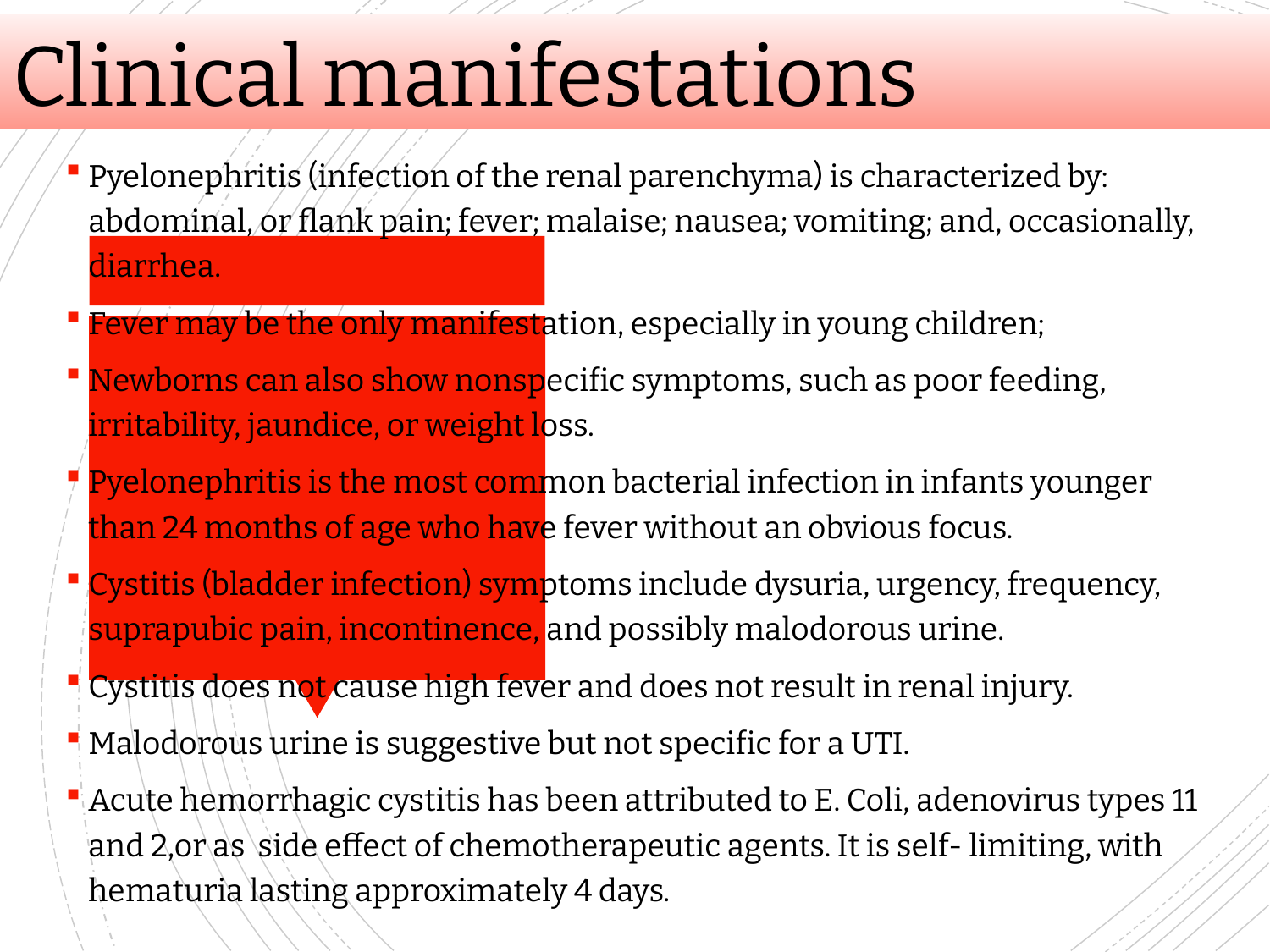

Clinical manifestations
Pyelonephritis (infection of the renal parenchyma) is characterized by: abdominal, or flank pain; fever; malaise; nausea; vomiting; and, occasionally, diarrhea.
Fever may be the only manifestation, especially in young children;
Newborns can also show nonspecific symptoms, such as poor feeding, irritability, jaundice, or weight loss.
Pyelonephritis is the most common bacterial infection in infants younger than 24 months of age who have fever without an obvious focus.
Cystitis (bladder infection) symptoms include dysuria, urgency, frequency, suprapubic pain, incontinence, and possibly malodorous urine.
Cystitis does not cause high fever and does not result in renal injury.
Malodorous urine is suggestive but not specific for a UTI.
Acute hemorrhagic cystitis has been attributed to E. Coli, adenovirus types 11 and 2,or as  side effect of chemotherapeutic agents. It is self- limiting, with hematuria lasting approximately 4 days.
#